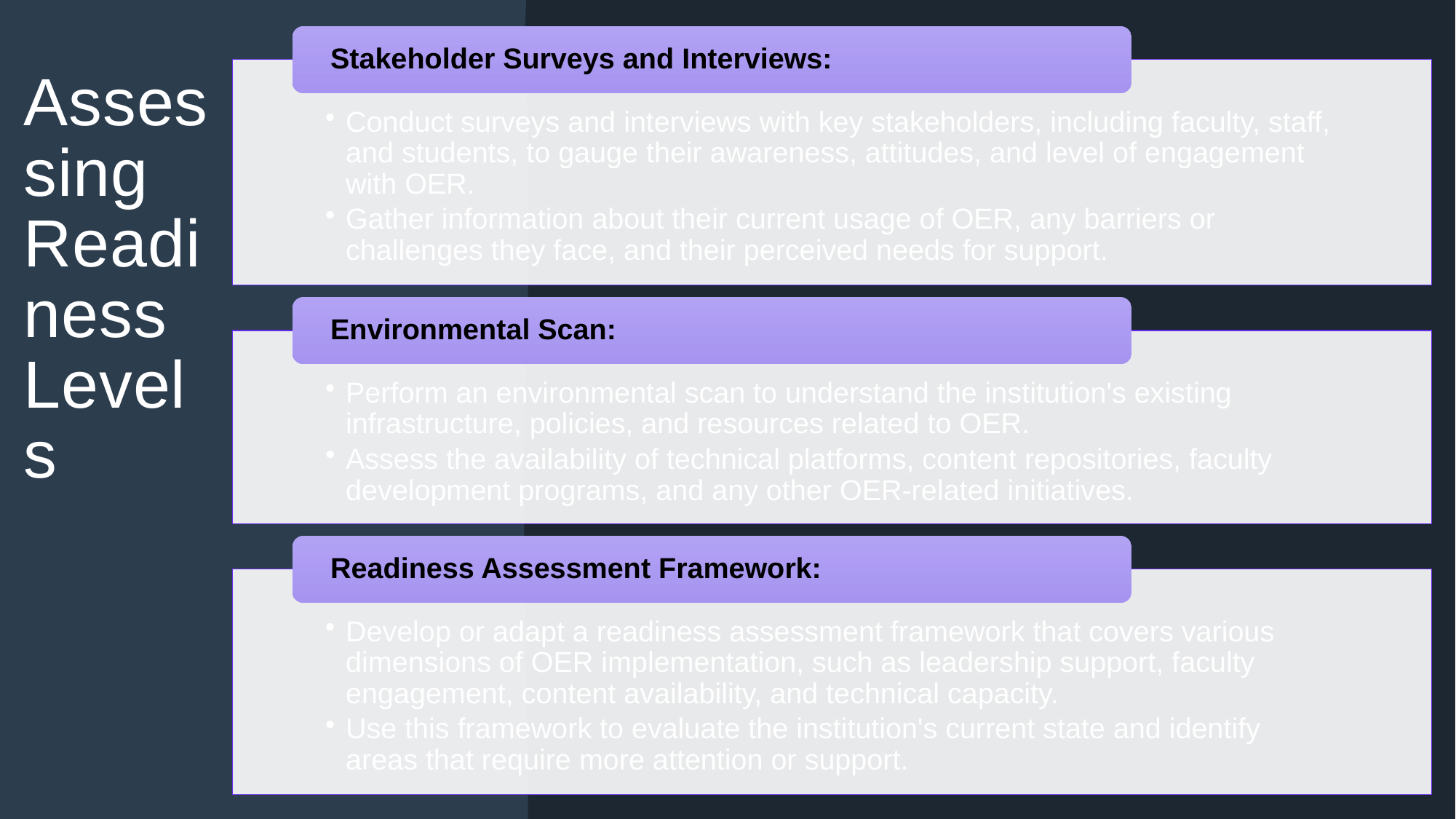

Conduct surveys and interviews with key stakeholders, including faculty, staff, and students, to gauge their awareness, attitudes, and level of engagement with OER.
Gather information about their current usage of OER, any barriers or challenges they face, and their perceived needs for support.
Stakeholder Surveys and Interviews:
Perform an environmental scan to understand the institution's existing infrastructure, policies, and resources related to OER.
Assess the availability of technical platforms, content repositories, faculty development programs, and any other OER-related initiatives.
Environmental Scan:
Develop or adapt a readiness assessment framework that covers various dimensions of OER implementation, such as leadership support, faculty engagement, content availability, and technical capacity.
Use this framework to evaluate the institution's current state and identify areas that require more attention or support.
Readiness Assessment Framework:
# Assessing Readiness Levels